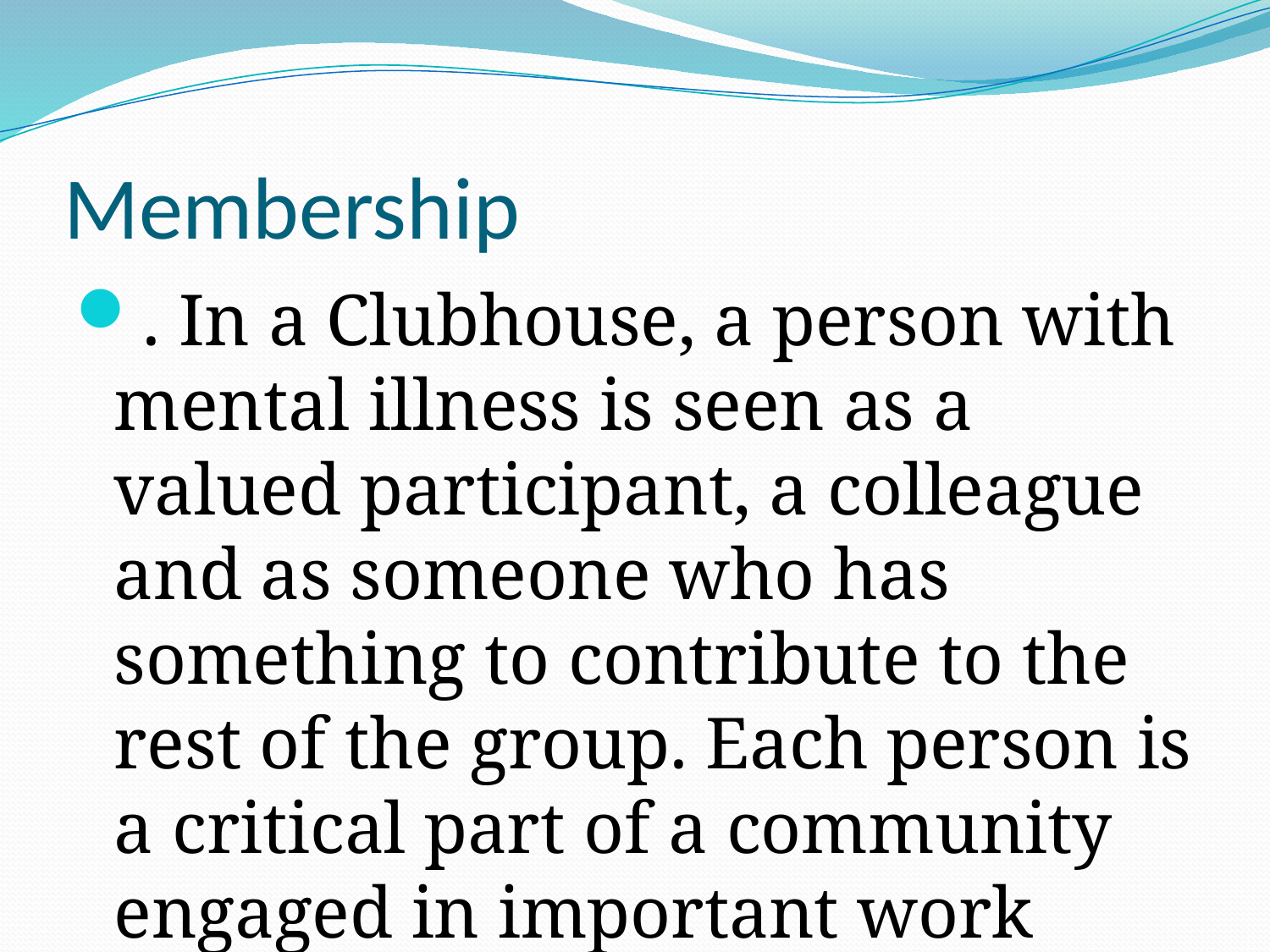

# Membership
. In a Clubhouse, a person with mental illness is seen as a valued participant, a colleague and as someone who has something to contribute to the rest of the group. Each person is a critical part of a community engaged in important work